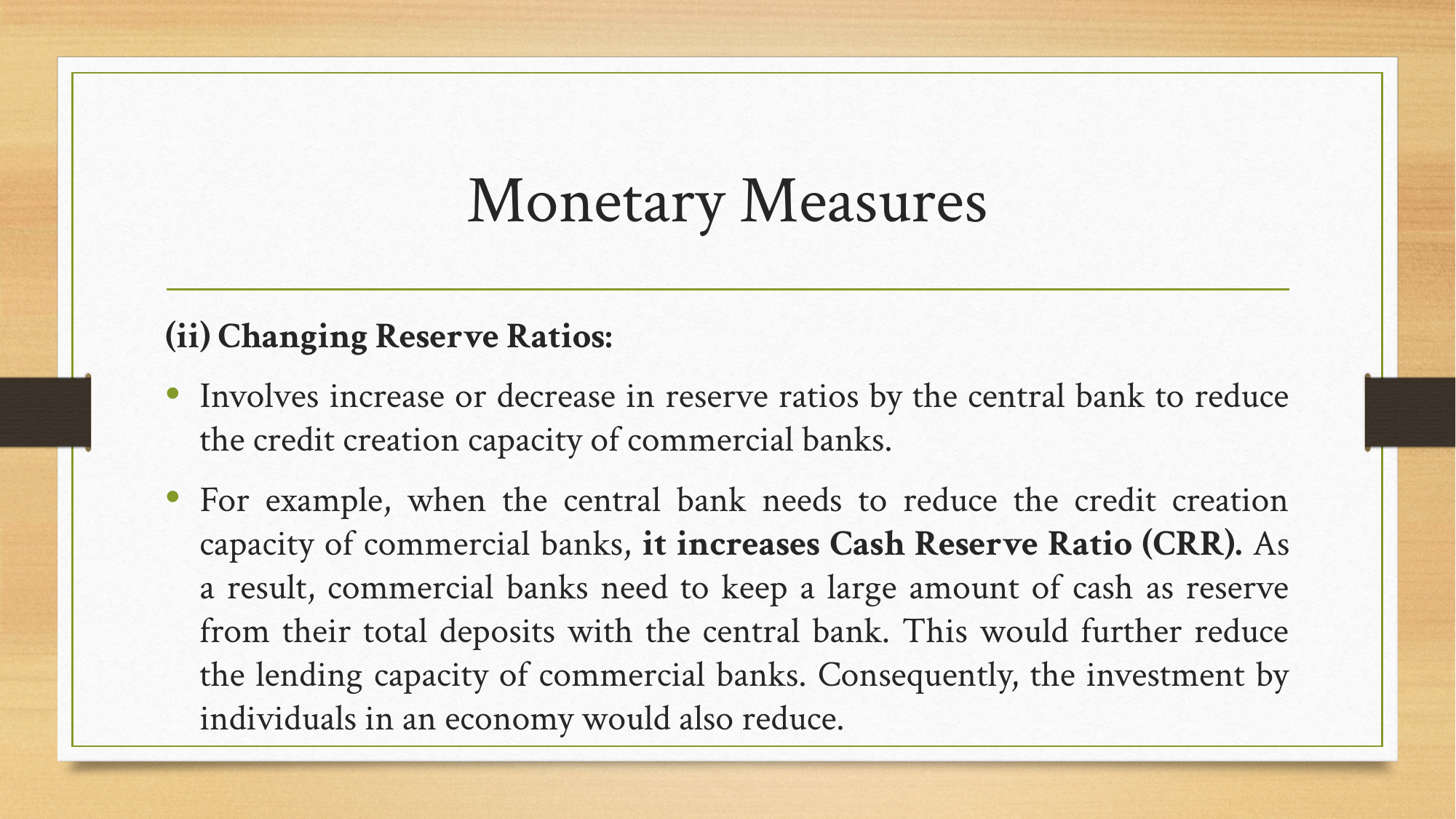

# Monetary Measures
(ii) Changing Reserve Ratios:
Involves increase or decrease in reserve ratios by the central bank to reduce the credit creation capacity of commercial banks.
For example, when the central bank needs to reduce the credit creation capacity of commercial banks, it increases Cash Reserve Ratio (CRR). As a result, commercial banks need to keep a large amount of cash as reserve from their total deposits with the central bank. This would further reduce the lending capacity of commercial banks. Consequently, the investment by individuals in an economy would also reduce.